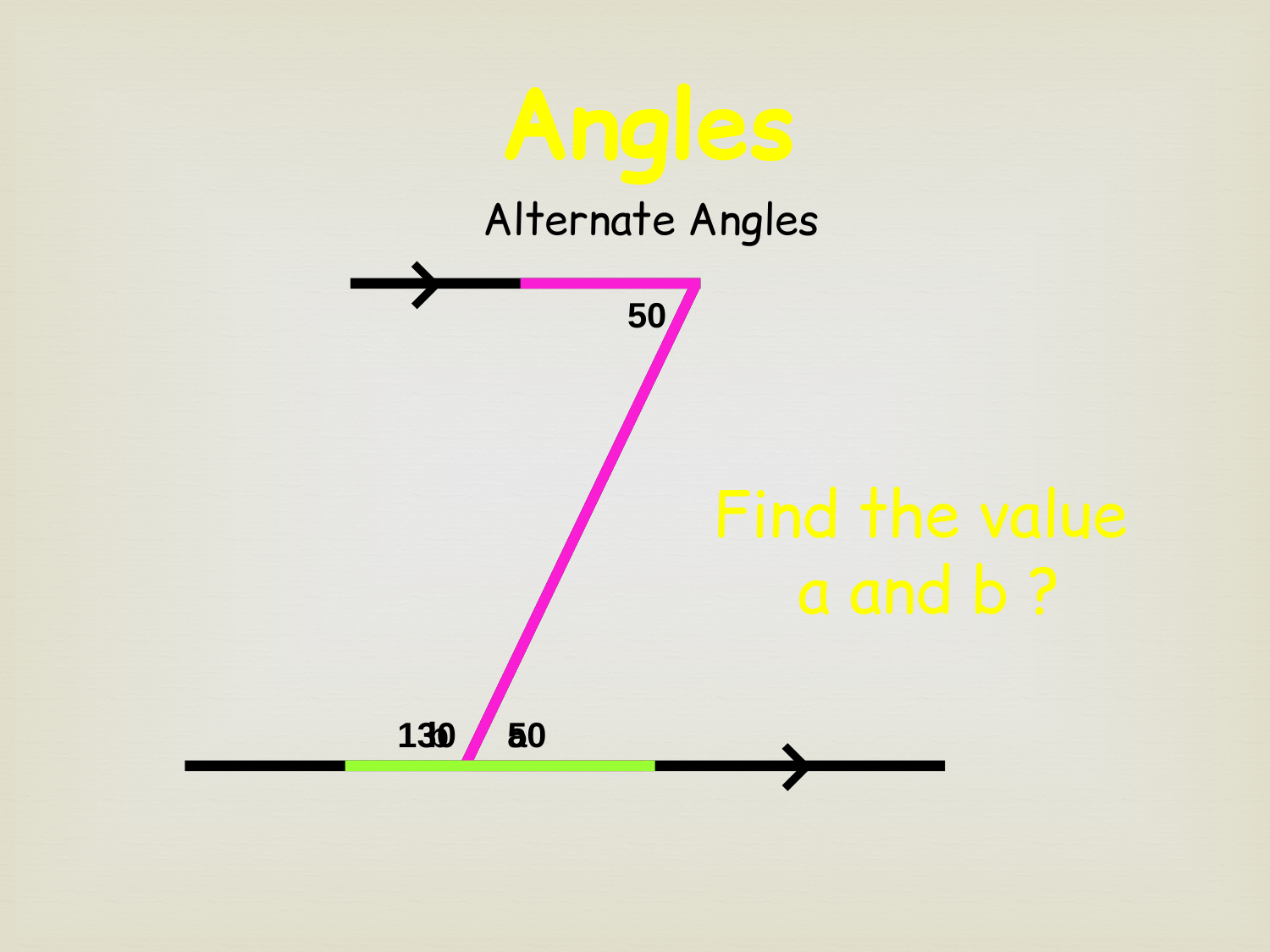

Angles
Alternate Angles

50
Find the value
a and b ?
130
b
a
50